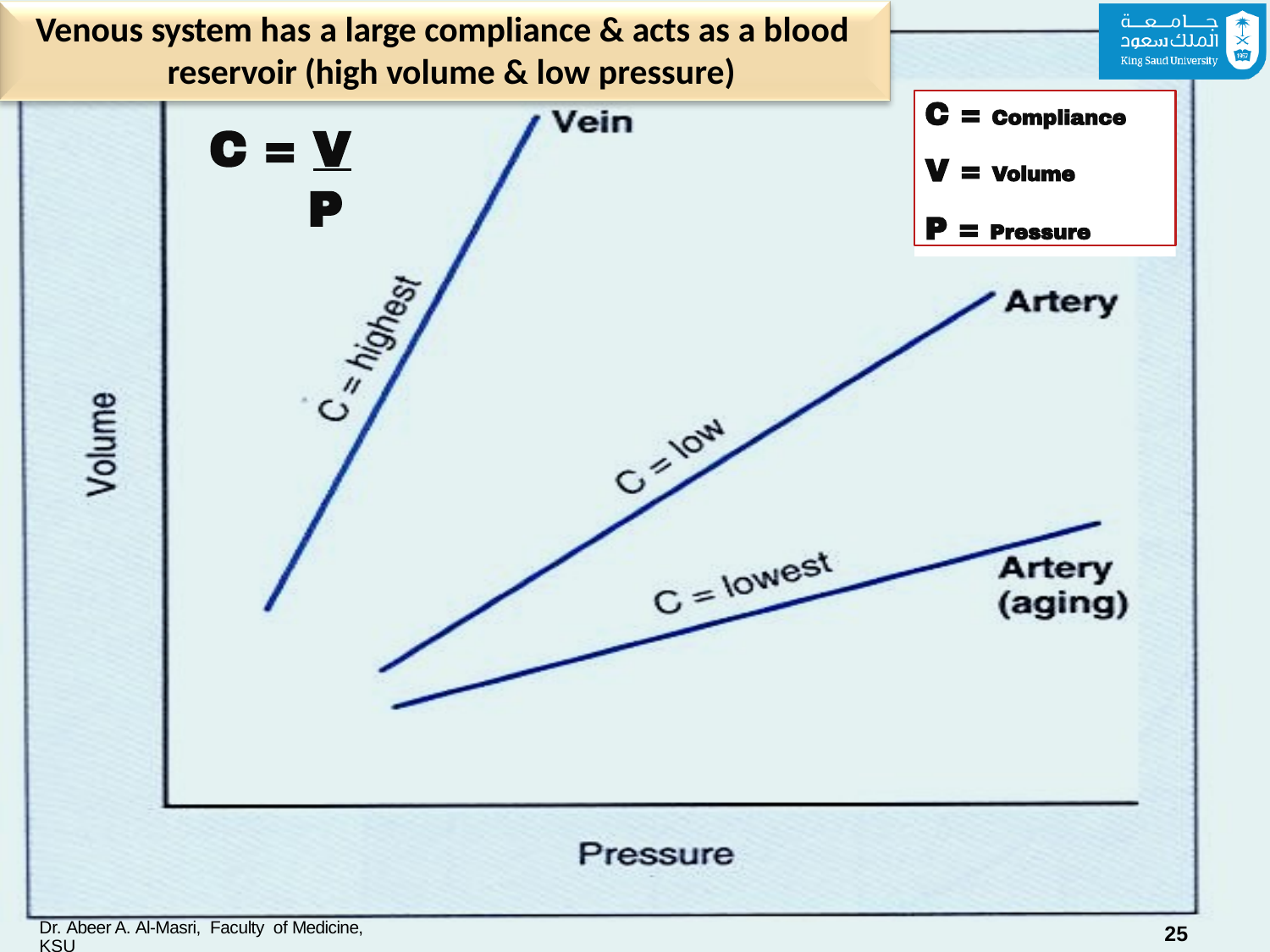

# Venous system has a large compliance & acts as a blood  reservoir (high volume & low pressure)

C = Compliance
V = Volume
P = Pressure
C = V
P
Dr. Abeer A. Al-Masri,  Faculty  of Medicine,   KSU
25